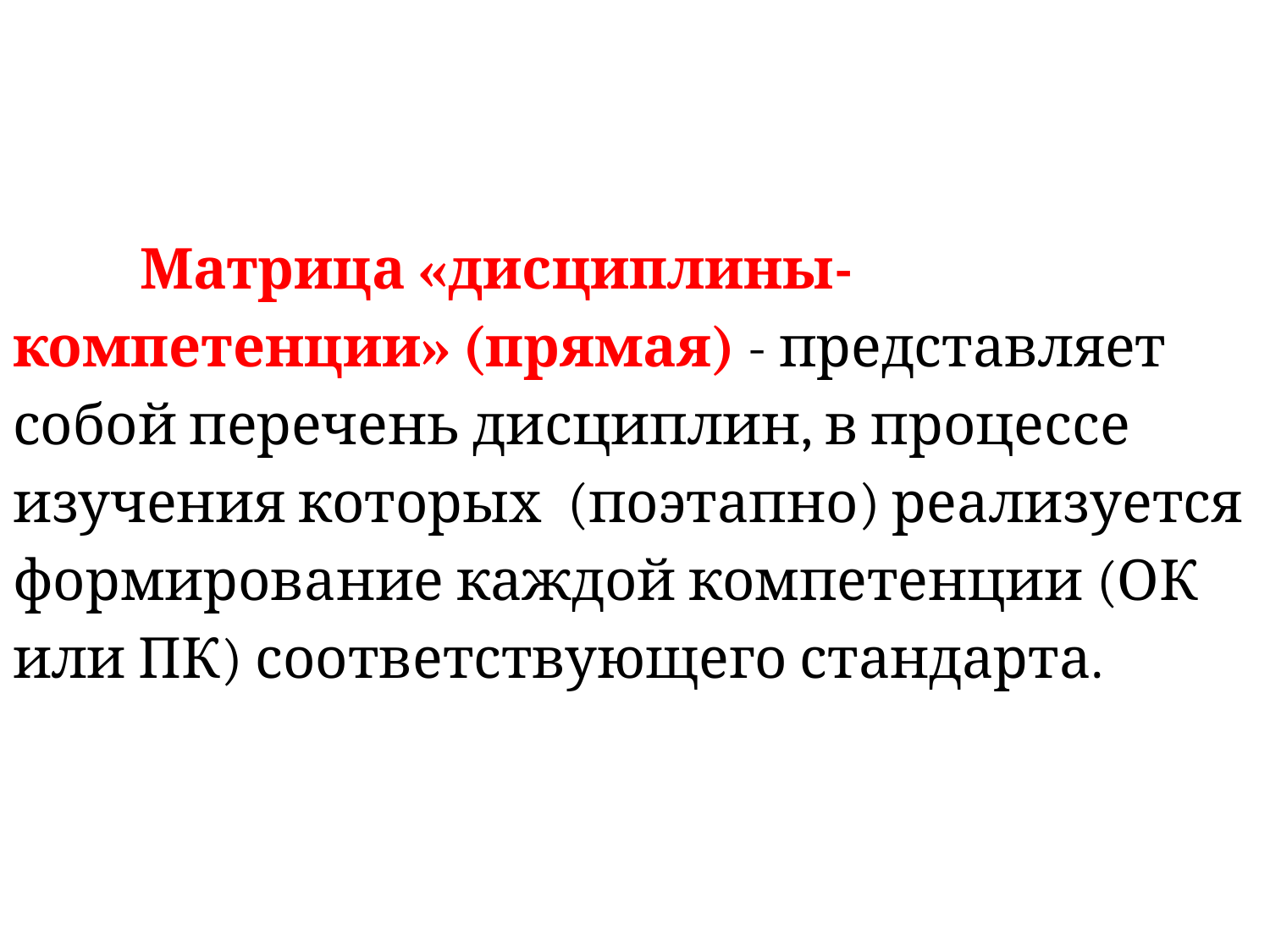

Матрица «дисциплины-компетенции» (прямая) - представляет собой перечень дисциплин, в процессе изучения которых  (поэтапно) реализуется формирование каждой компетенции (ОК или ПК) соответствующего стандарта.